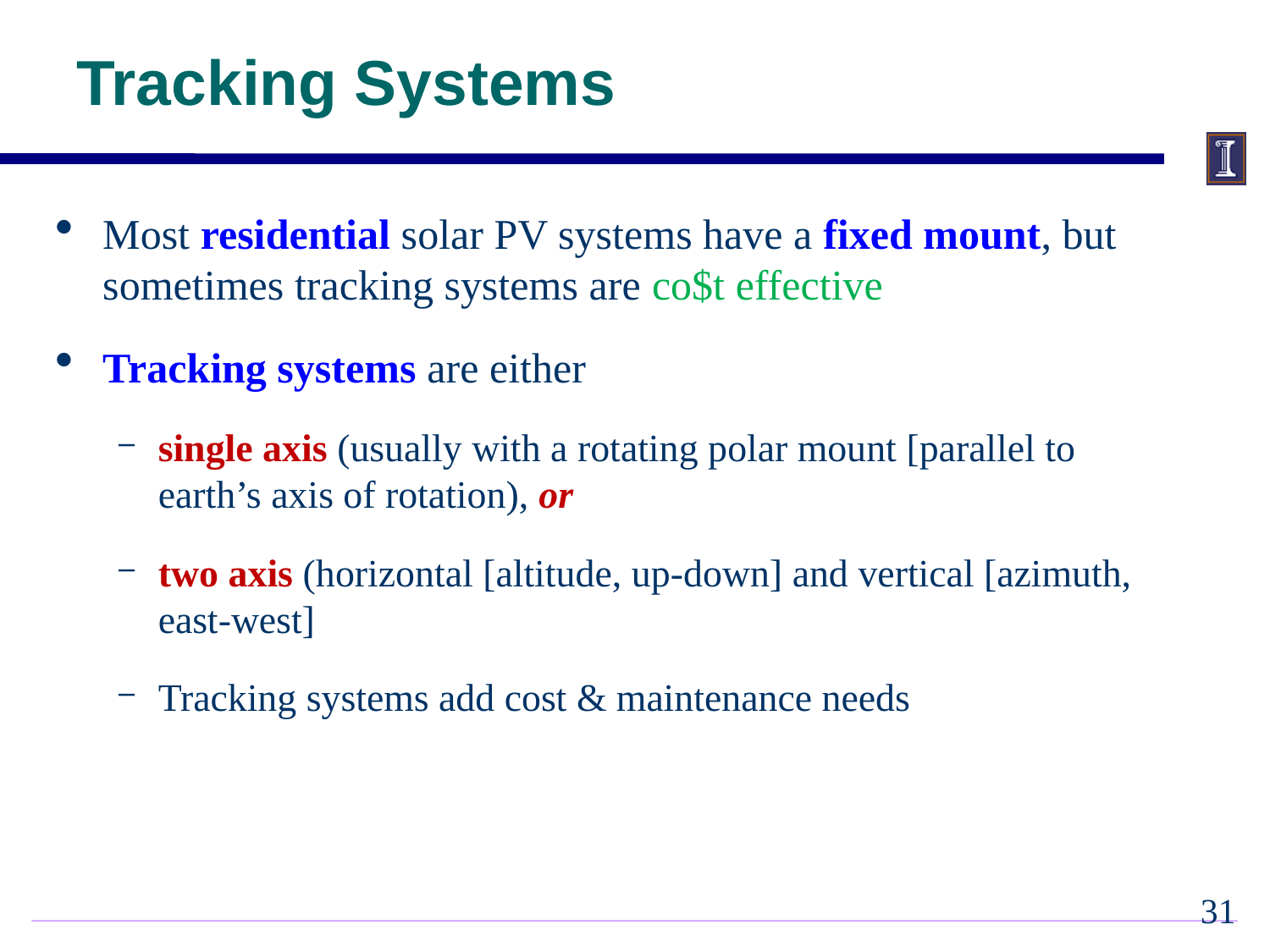

# Tracking Systems
Most residential solar PV systems have a fixed mount, but sometimes tracking systems are co$t effective
Tracking systems are either
single axis (usually with a rotating polar mount [parallel to earth’s axis of rotation), or
two axis (horizontal [altitude, up-down] and vertical [azimuth, east-west]
Tracking systems add cost & maintenance needs
31